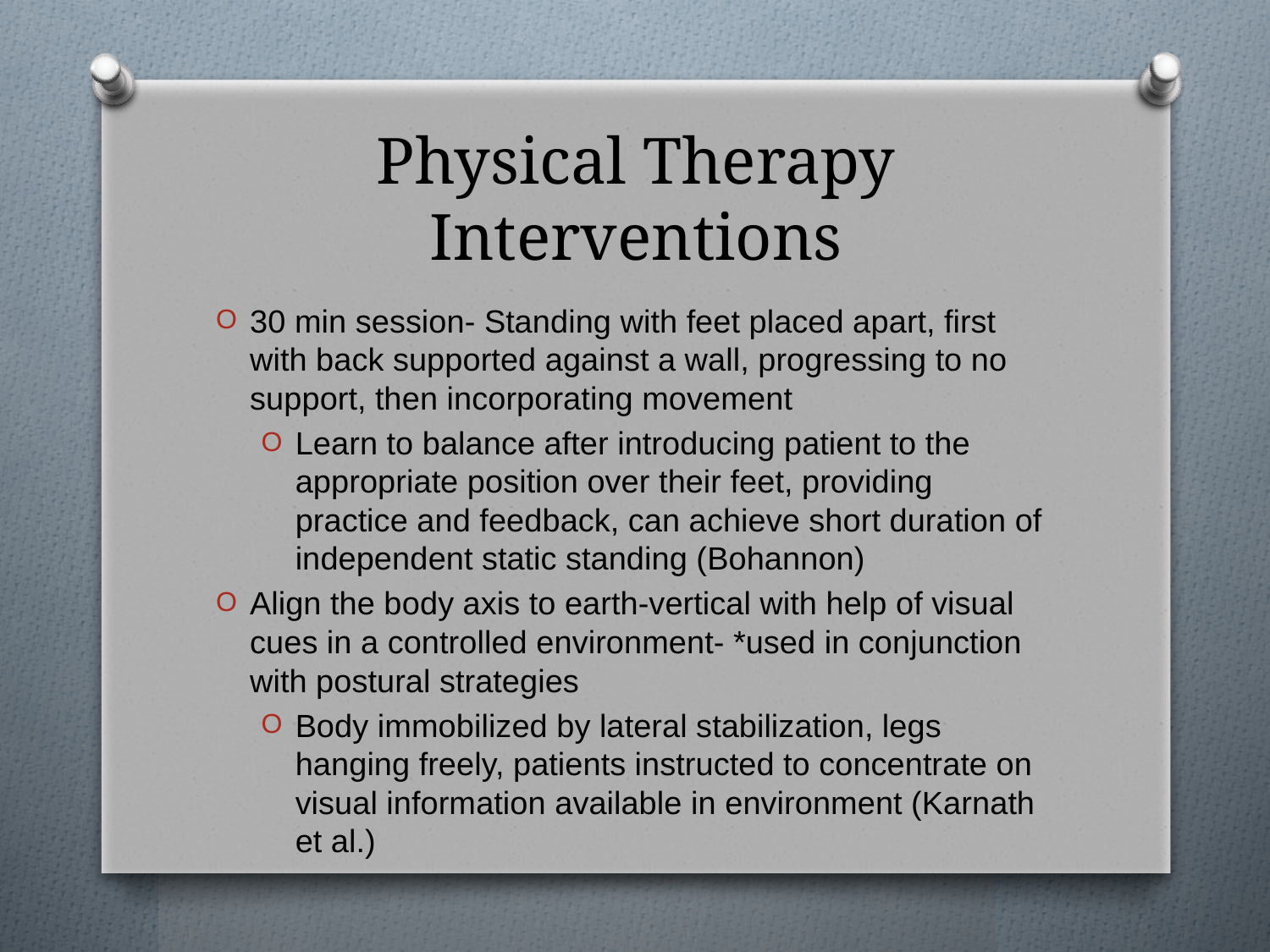

# Physical Therapy Interventions
30 min session- Standing with feet placed apart, first with back supported against a wall, progressing to no support, then incorporating movement
Learn to balance after introducing patient to the appropriate position over their feet, providing practice and feedback, can achieve short duration of independent static standing (Bohannon)
Align the body axis to earth-vertical with help of visual cues in a controlled environment- *used in conjunction with postural strategies
Body immobilized by lateral stabilization, legs hanging freely, patients instructed to concentrate on visual information available in environment (Karnath et al.)